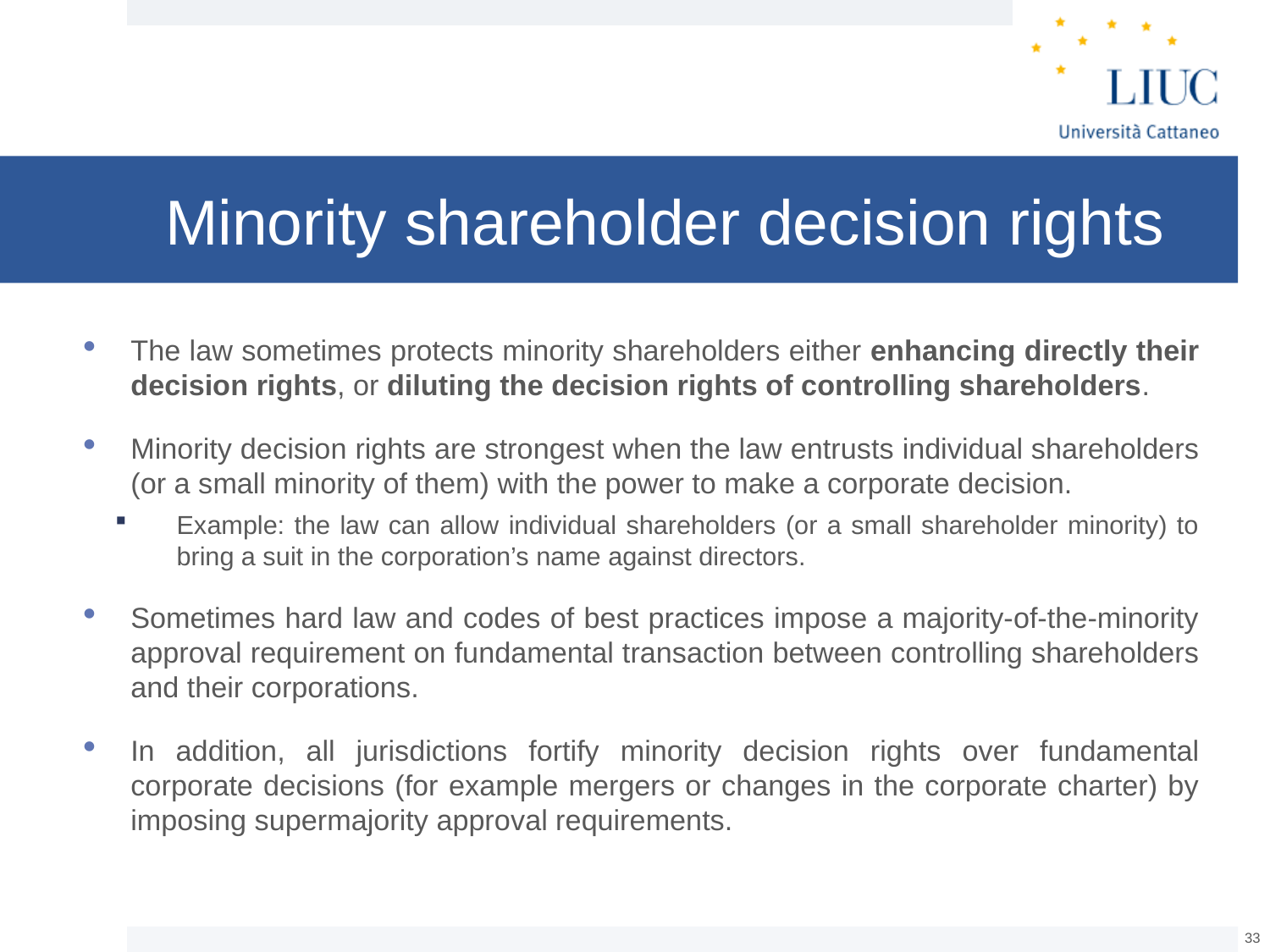

# Minority shareholder decision rights
The law sometimes protects minority shareholders either enhancing directly their decision rights, or diluting the decision rights of controlling shareholders.
Minority decision rights are strongest when the law entrusts individual shareholders (or a small minority of them) with the power to make a corporate decision.
Example: the law can allow individual shareholders (or a small shareholder minority) to bring a suit in the corporation’s name against directors.
Sometimes hard law and codes of best practices impose a majority-of-the-minority approval requirement on fundamental transaction between controlling shareholders and their corporations.
In addition, all jurisdictions fortify minority decision rights over fundamental corporate decisions (for example mergers or changes in the corporate charter) by imposing supermajority approval requirements.

33